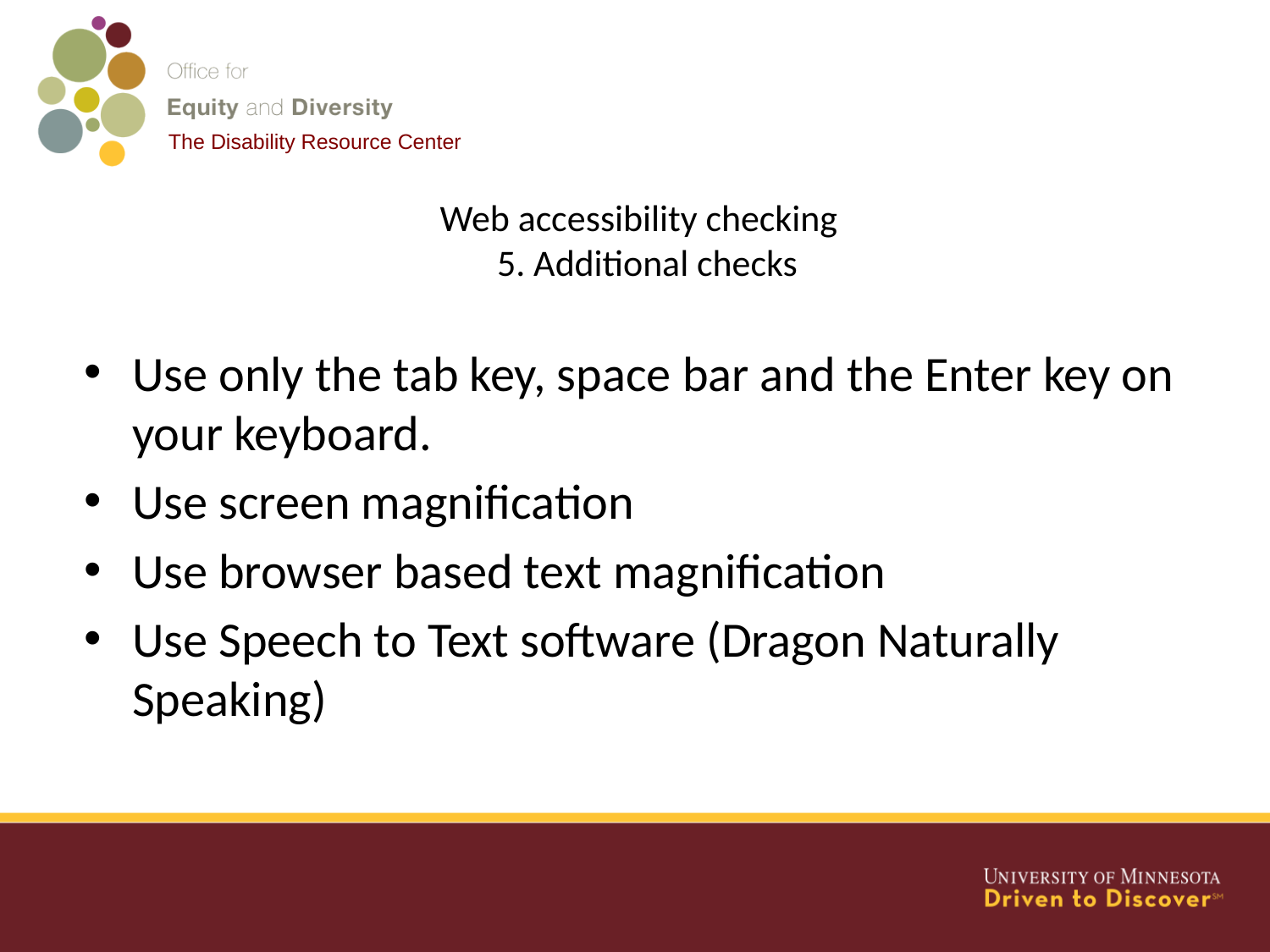

The Disability Resource Center

# Web accessibility checking 5. Additional checks
Use only the tab key, space bar and the Enter key on your keyboard.
Use screen magnification
Use browser based text magnification
Use Speech to Text software (Dragon Naturally Speaking)